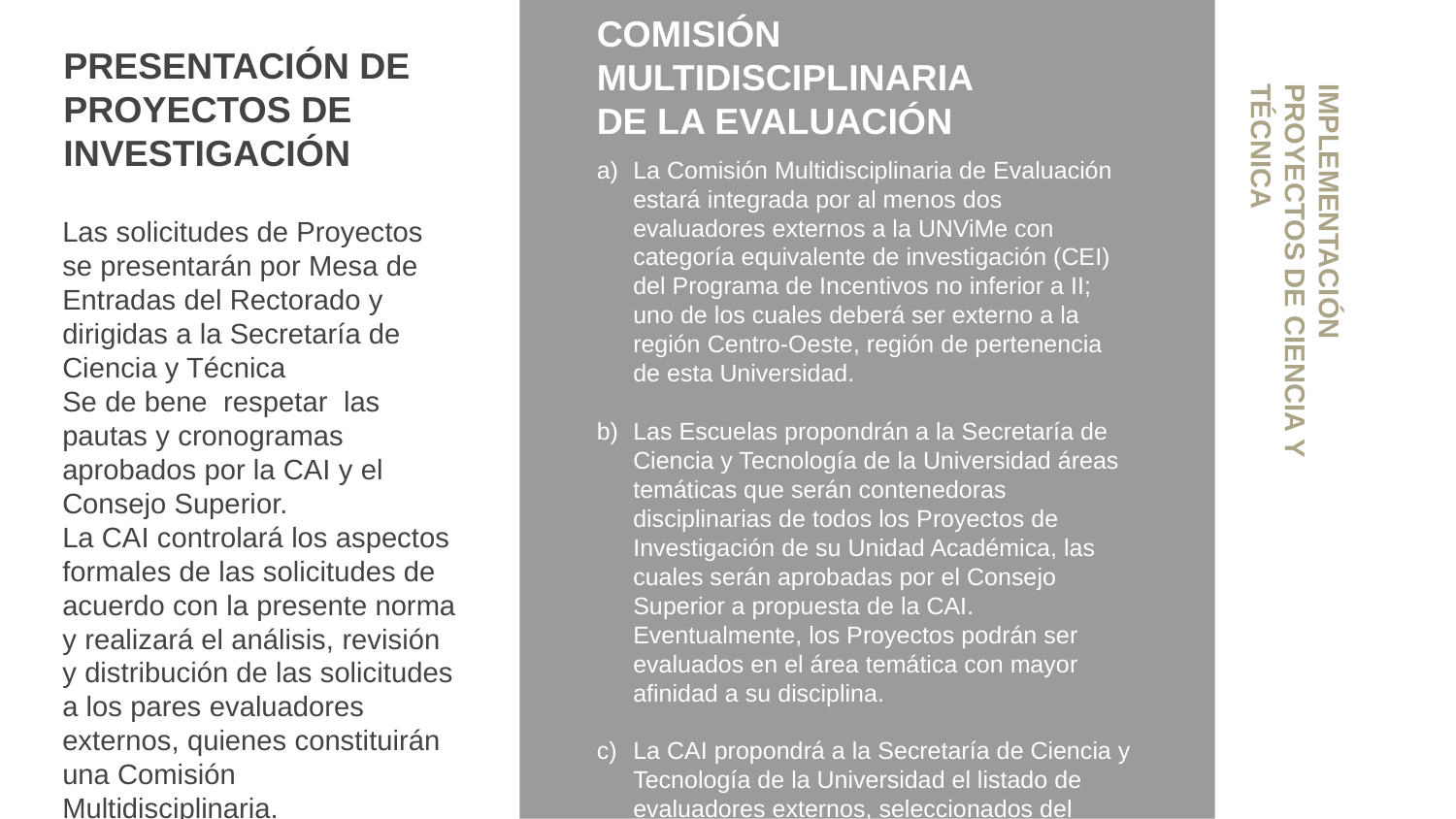

COMISIÓN MULTIDISCIPLINARIA DE LA EVALUACIÓN
# PRESENTACIÓN DE PROYECTOS DE INVESTIGACIÓN
La Comisión Multidisciplinaria de Evaluación estará integrada por al menos dos evaluadores externos a la UNViMe con categoría equivalente de investigación (CEI) del Programa de Incentivos no inferior a II; uno de los cuales deberá ser externo a la región Centro-Oeste, región de pertenencia de esta Universidad.

Las Escuelas propondrán a la Secretaría de Ciencia y Tecnología de la Universidad áreas temáticas que serán contenedoras disciplinarias de todos los Proyectos de Investigación de su Unidad Académica, las cuales serán aprobadas por el Consejo Superior a propuesta de la CAI. Eventualmente, los Proyectos podrán ser evaluados en el área temática con mayor afinidad a su disciplina.

La CAI propondrá a la Secretaría de Ciencia y Tecnología de la Universidad el listado de evaluadores externos, seleccionados del Banco de Evaluadores del Ministerio de Educación.
Las solicitudes de Proyectos se presentarán por Mesa de Entradas del Rectorado y dirigidas a la Secretaría de Ciencia y Técnica
Se de bene  respetar  las pautas y cronogramas aprobados por la CAI y el Consejo Superior.
La CAI controlará los aspectos formales de las solicitudes de acuerdo con la presente norma y realizará el análisis, revisión y distribución de las solicitudes a los pares evaluadores externos, quienes constituirán una Comisión Multidisciplinaria.
IMPLEMENTACIÓN PROYECTOS DE CIENCIA Y TÉCNICA